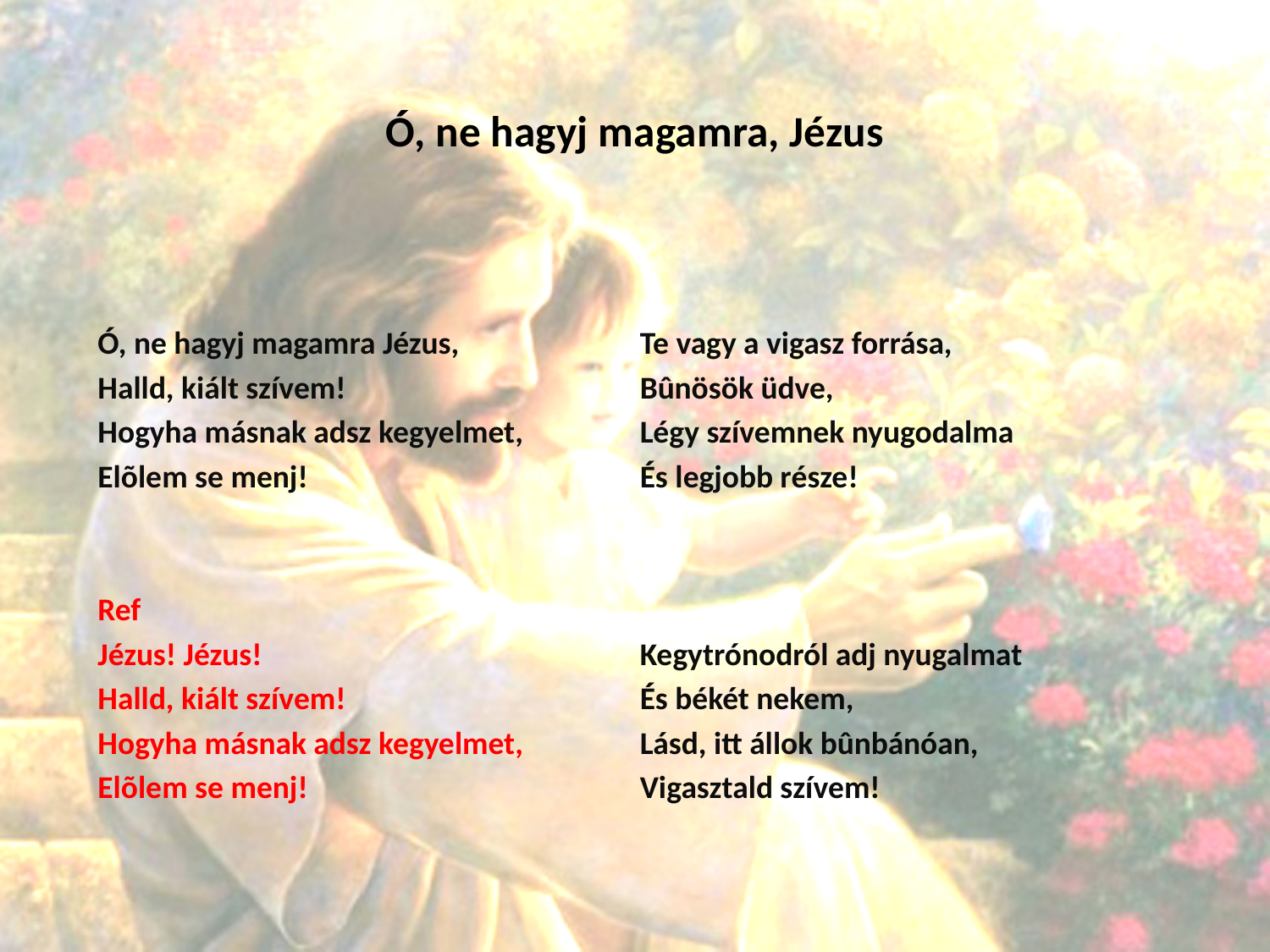

# Ó, ne hagyj magamra, Jézus
Ó, ne hagyj magamra Jézus,
Halld, kiált szívem!
Hogyha másnak adsz kegyelmet,
Elõlem se menj!

Ref
Jézus! Jézus!
Halld, kiált szívem!
Hogyha másnak adsz kegyelmet,
Elõlem se menj!

Te vagy a vigasz forrása,
Bûnösök üdve,
Légy szívemnek nyugodalma
És legjobb része!

Kegytrónodról adj nyugalmat
És békét nekem,
Lásd, itt állok bûnbánóan,
Vigasztald szívem!